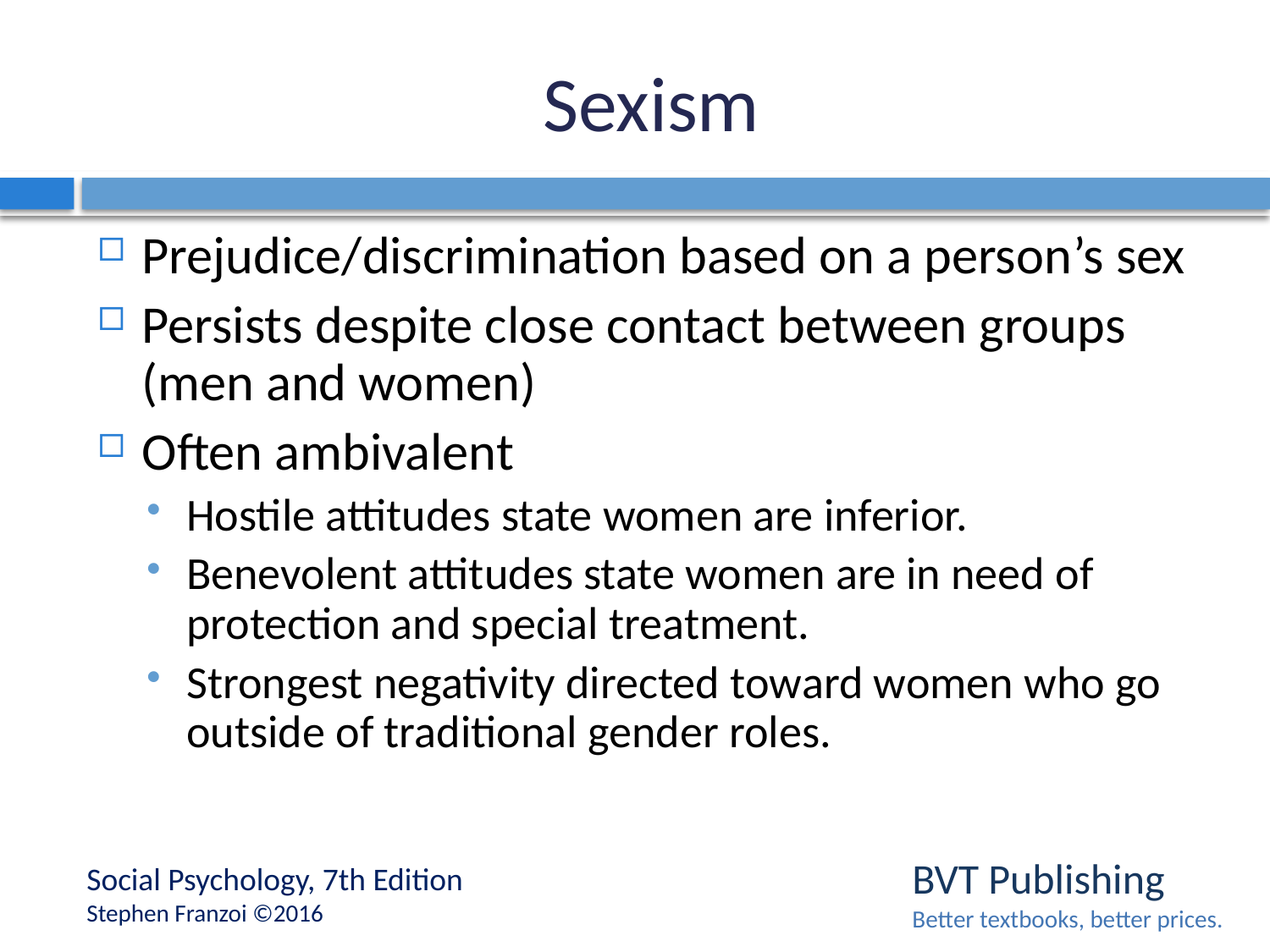

# Sexism
Prejudice/discrimination based on a person’s sex
Persists despite close contact between groups (men and women)
Often ambivalent
Hostile attitudes state women are inferior.
Benevolent attitudes state women are in need of protection and special treatment.
Strongest negativity directed toward women who go outside of traditional gender roles.